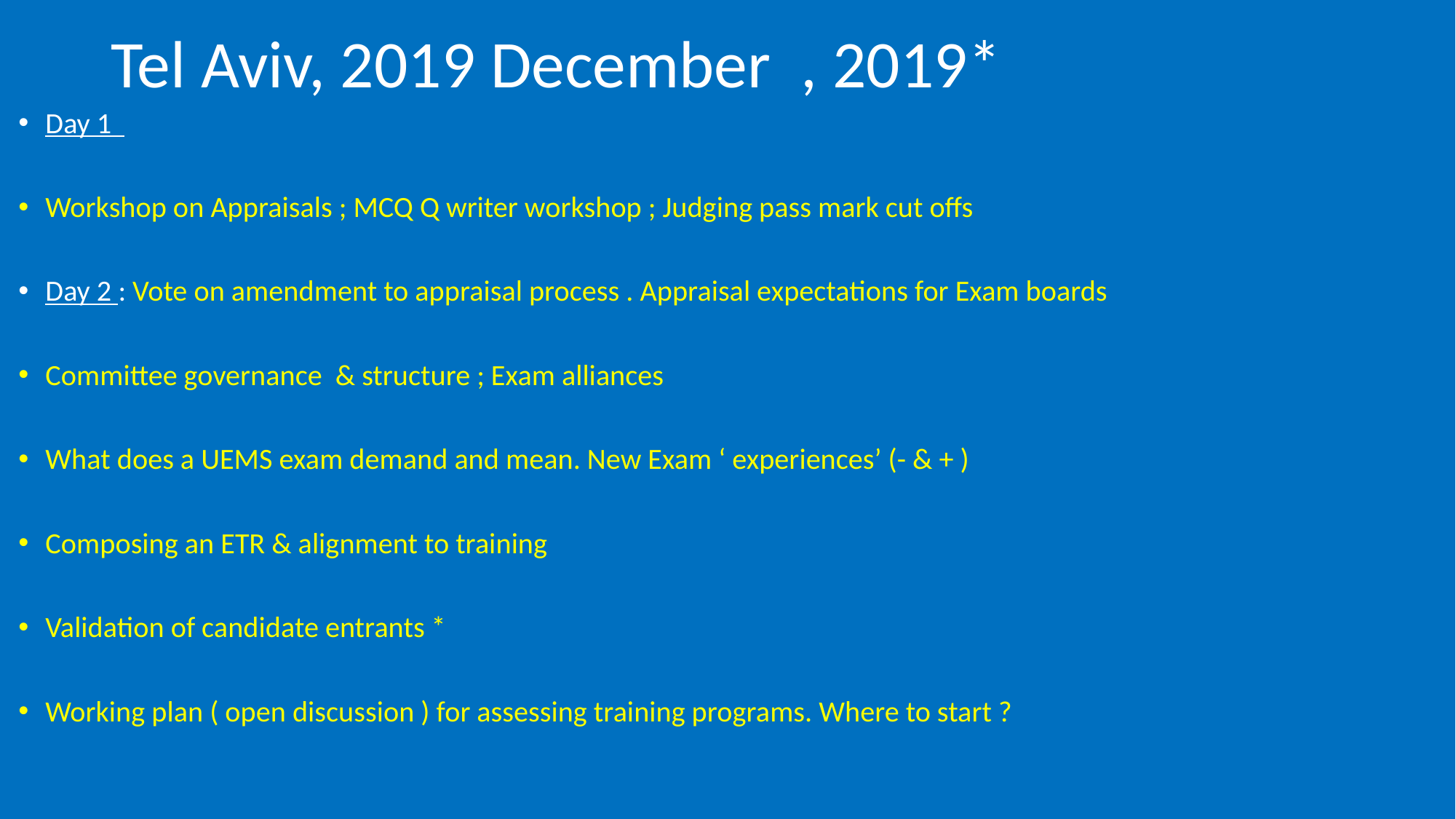

# Tel Aviv, 2019 December  , 2019*
Day 1

Workshop on Appraisals ; MCQ Q writer workshop ; Judging pass mark cut offs

Day 2 : Vote on amendment to appraisal process . Appraisal expectations for Exam boards

Committee governance  & structure ; Exam alliances

What does a UEMS exam demand and mean. New Exam ‘ experiences’ (- & + )

Composing an ETR & alignment to training

Validation of candidate entrants *

Working plan ( open discussion ) for assessing training programs. Where to start ?